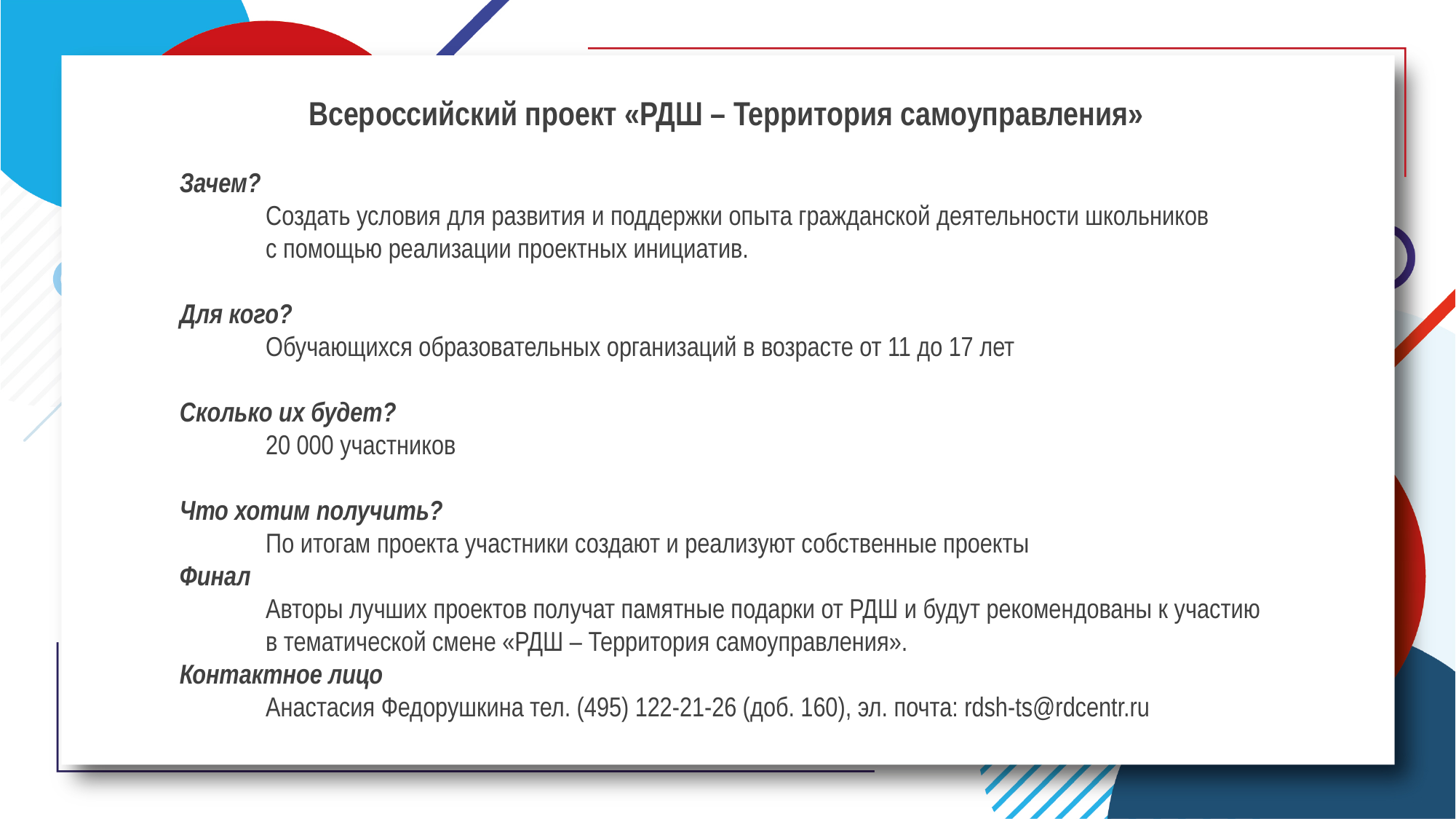

Всероссийский проект «РДШ – Территория самоуправления»

Зачем?
Создать условия для развития и поддержки опыта гражданской деятельности школьников
с помощью реализации проектных инициатив.

Для кого?
Обучающихся образовательных организаций в возрасте от 11 до 17 лет

Сколько их будет?
20 000 участников

Что хотим получить?
По итогам проекта участники создают и реализуют собственные проекты
Финал
Авторы лучших проектов получат памятные подарки от РДШ и будут рекомендованы к участию
в тематической смене «РДШ – Территория самоуправления».
Контактное лицо
Анастасия Федорушкина тел. (495) 122-21-26 (доб. 160), эл. почта: rdsh-ts@rdcentr.ru